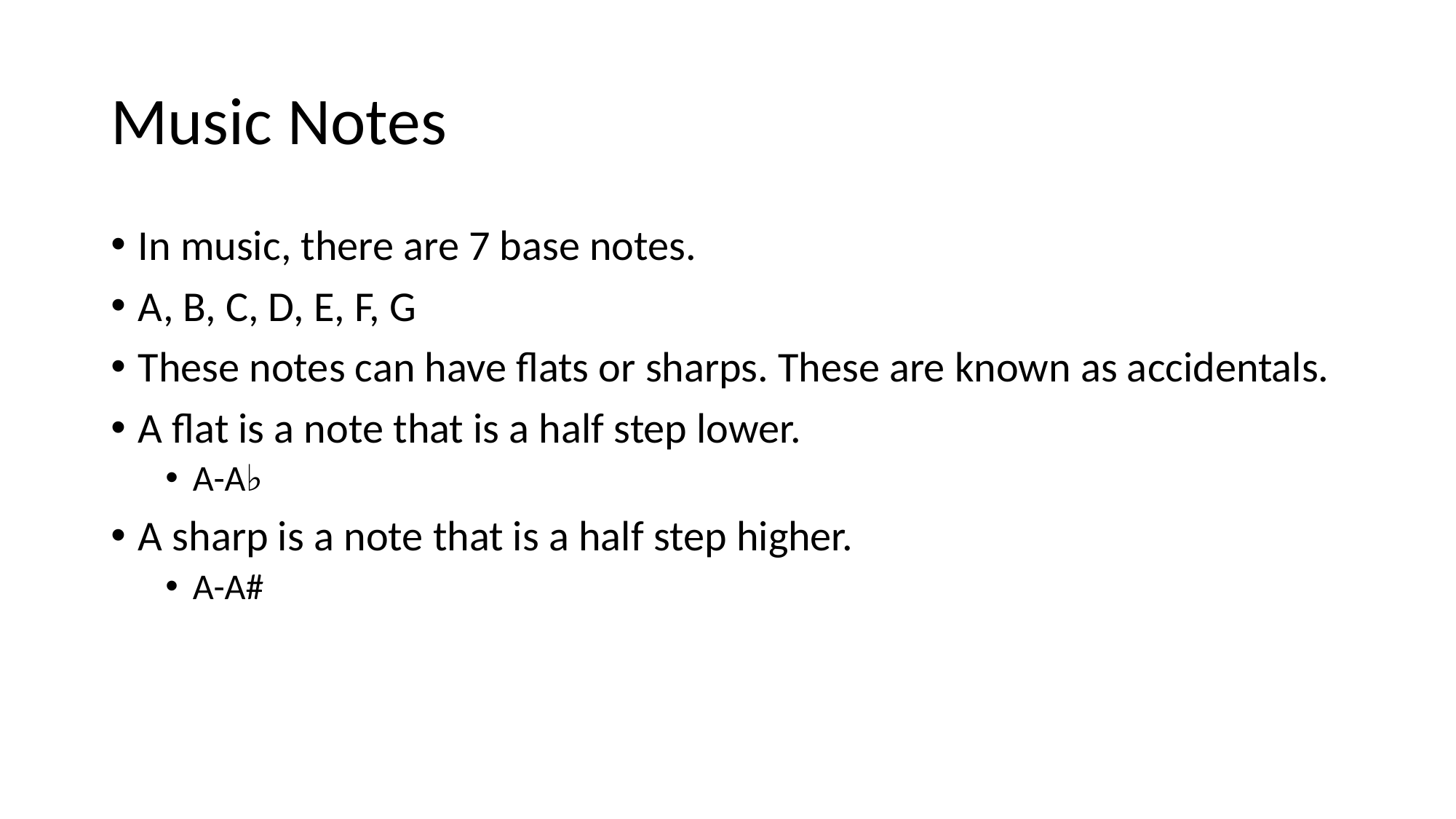

# Music Notes
In music, there are 7 base notes.
A, B, C, D, E, F, G
These notes can have flats or sharps. These are known as accidentals.
A flat is a note that is a half step lower.
A-A♭
A sharp is a note that is a half step higher.
A-A#